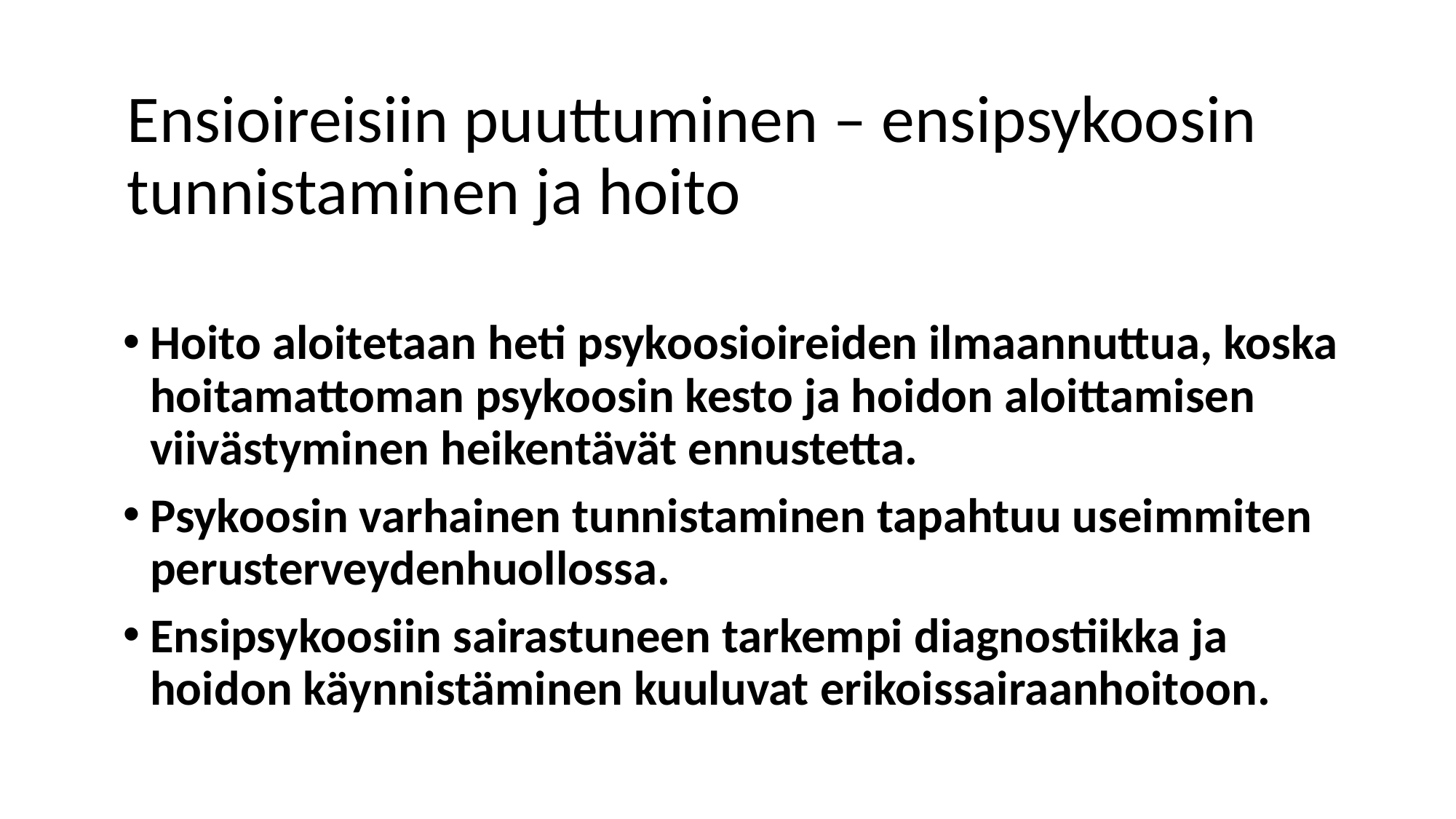

# Ensioireisiin puuttuminen – ensipsykoosin tunnistaminen ja hoito
Hoito aloitetaan heti psykoosioireiden ilmaannuttua, koska hoitamattoman psykoosin kesto ja hoidon aloittamisen viivästyminen heikentävät ennustetta.
Psykoosin varhainen tunnistaminen tapahtuu useimmiten perusterveydenhuollossa.
Ensipsykoosiin sairastuneen tarkempi diagnostiikka ja hoidon käynnistäminen kuuluvat erikoissairaanhoitoon.